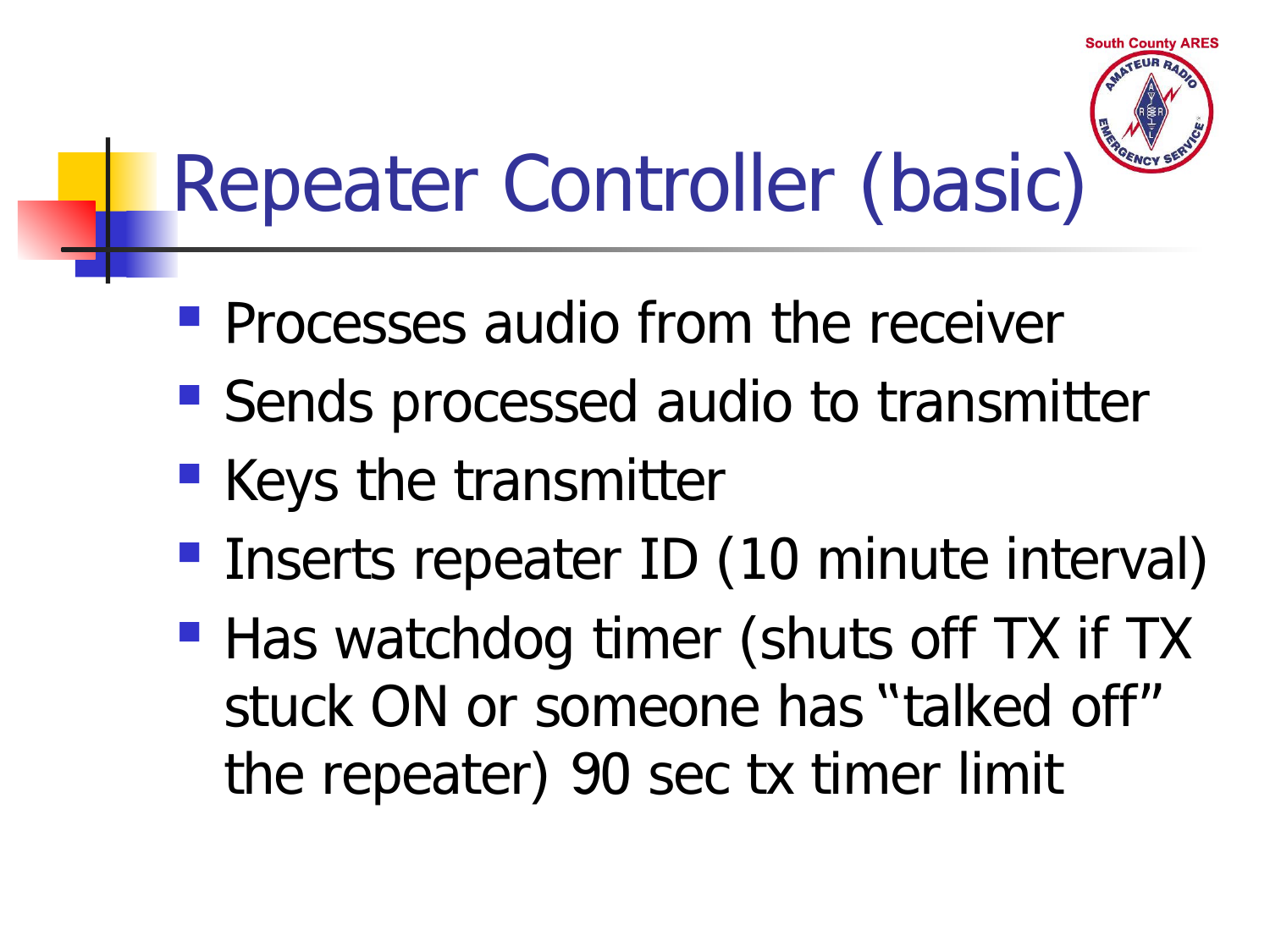

# Repeater Controller (basic)
Processes audio from the receiver
Sends processed audio to transmitter
Keys the transmitter
Inserts repeater ID (10 minute interval)
Has watchdog timer (shuts off TX if TX stuck ON or someone has “talked off” the repeater) 90 sec tx timer limit